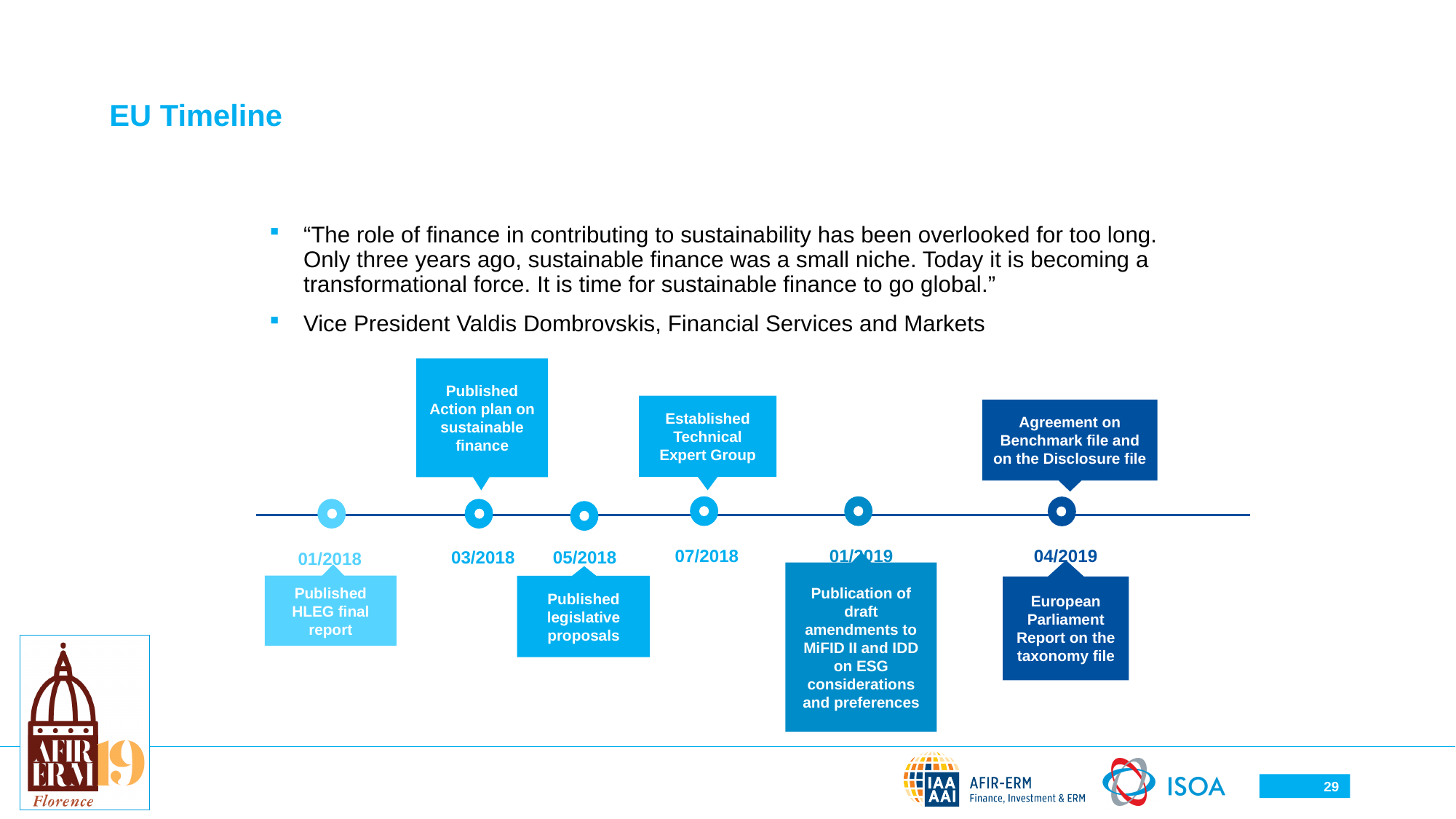

# EU Timeline

“The role of finance in contributing to sustainability has been overlooked for too long. Only three years ago, sustainable finance was a small niche. Today it is becoming a transformational force. It is time for sustainable finance to go global.”
Vice President Valdis Dombrovskis, Financial Services and Markets
Published Action plan on sustainable finance

Established Technical Expert Group

Agreement on Benchmark file and on the Disclosure file

04/2019
07/2018
01/2019
05/2018
03/2018
01/2018

Publication of draft amendments to MiFID II and IDD on ESG considerations and preferences

European Parliament Report on the taxonomy file

Published HLEG final report

Published legislative proposals

29